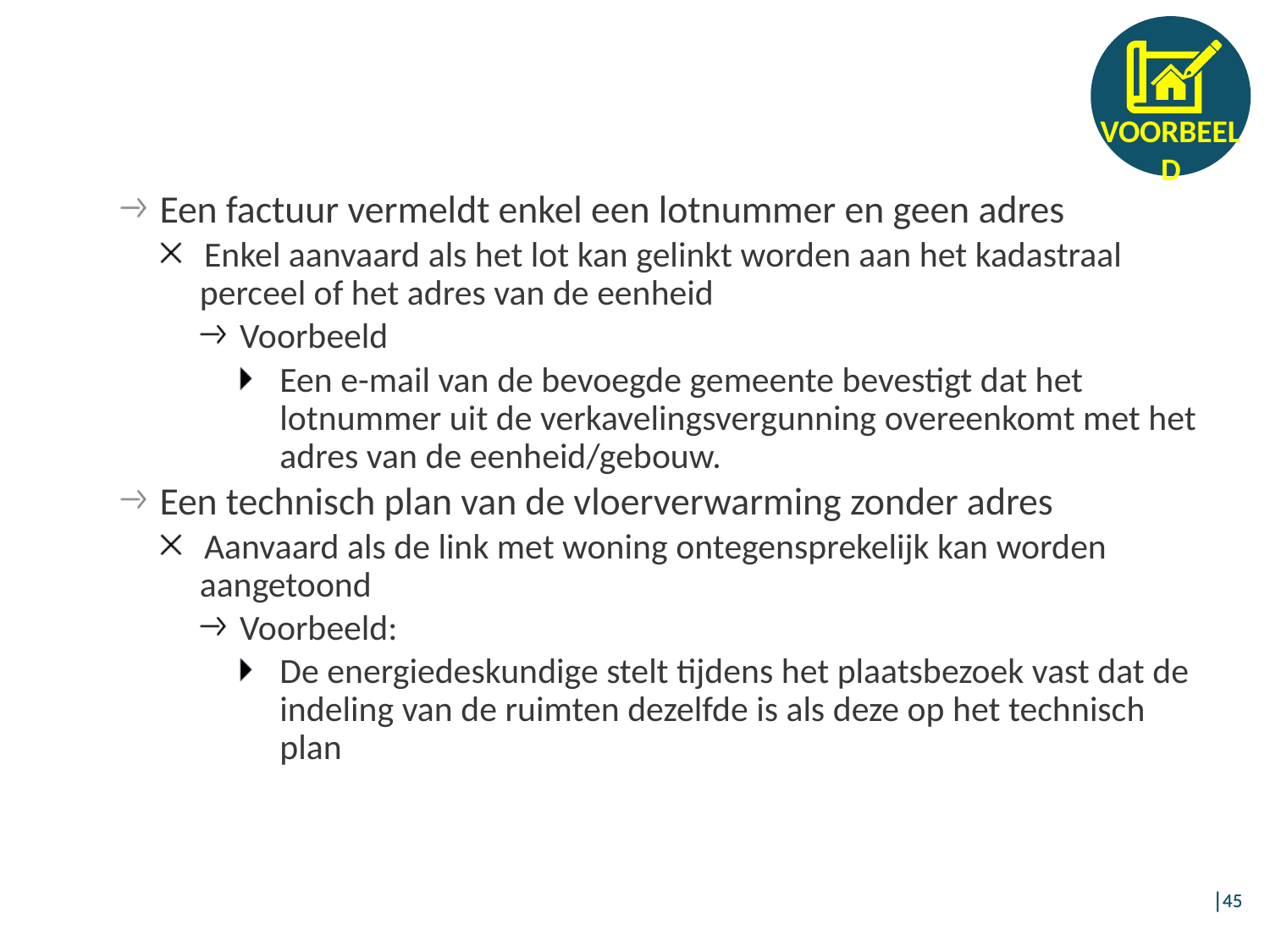

Een factuur vermeldt enkel een lotnummer en geen adres
Enkel aanvaard als het lot kan gelinkt worden aan het kadastraal perceel of het adres van de eenheid
Voorbeeld
Een e-mail van de bevoegde gemeente bevestigt dat het lotnummer uit de verkavelingsvergunning overeenkomt met het adres van de eenheid/gebouw.
Een technisch plan van de vloerverwarming zonder adres
Aanvaard als de link met woning ontegensprekelijk kan worden aangetoond
Voorbeeld:
De energiedeskundige stelt tijdens het plaatsbezoek vast dat de indeling van de ruimten dezelfde is als deze op het technisch plan

│45
│45